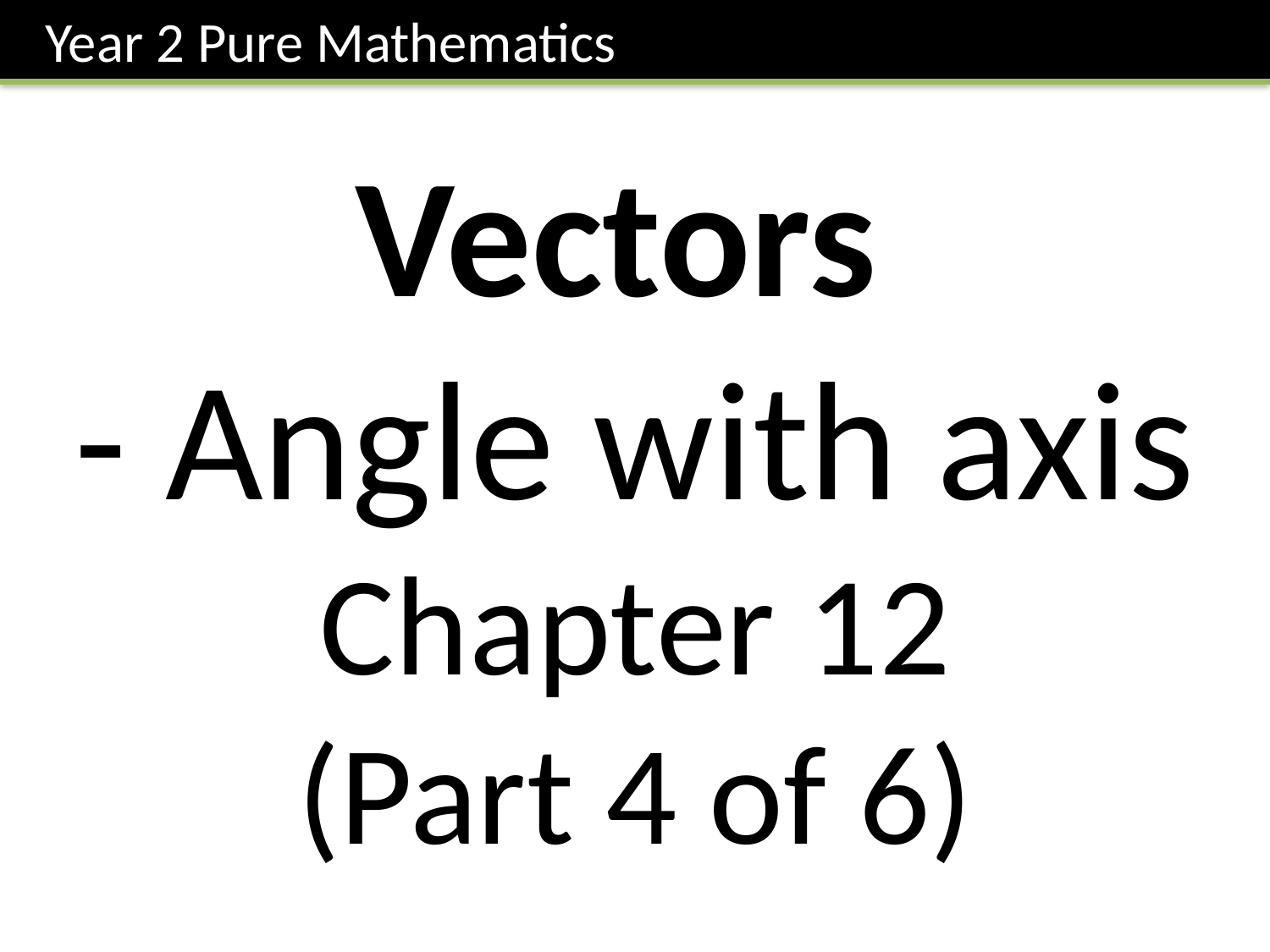

Year 2 Pure Mathematics
Vectors
- Angle with axis
Chapter 12
(Part 4 of 6)